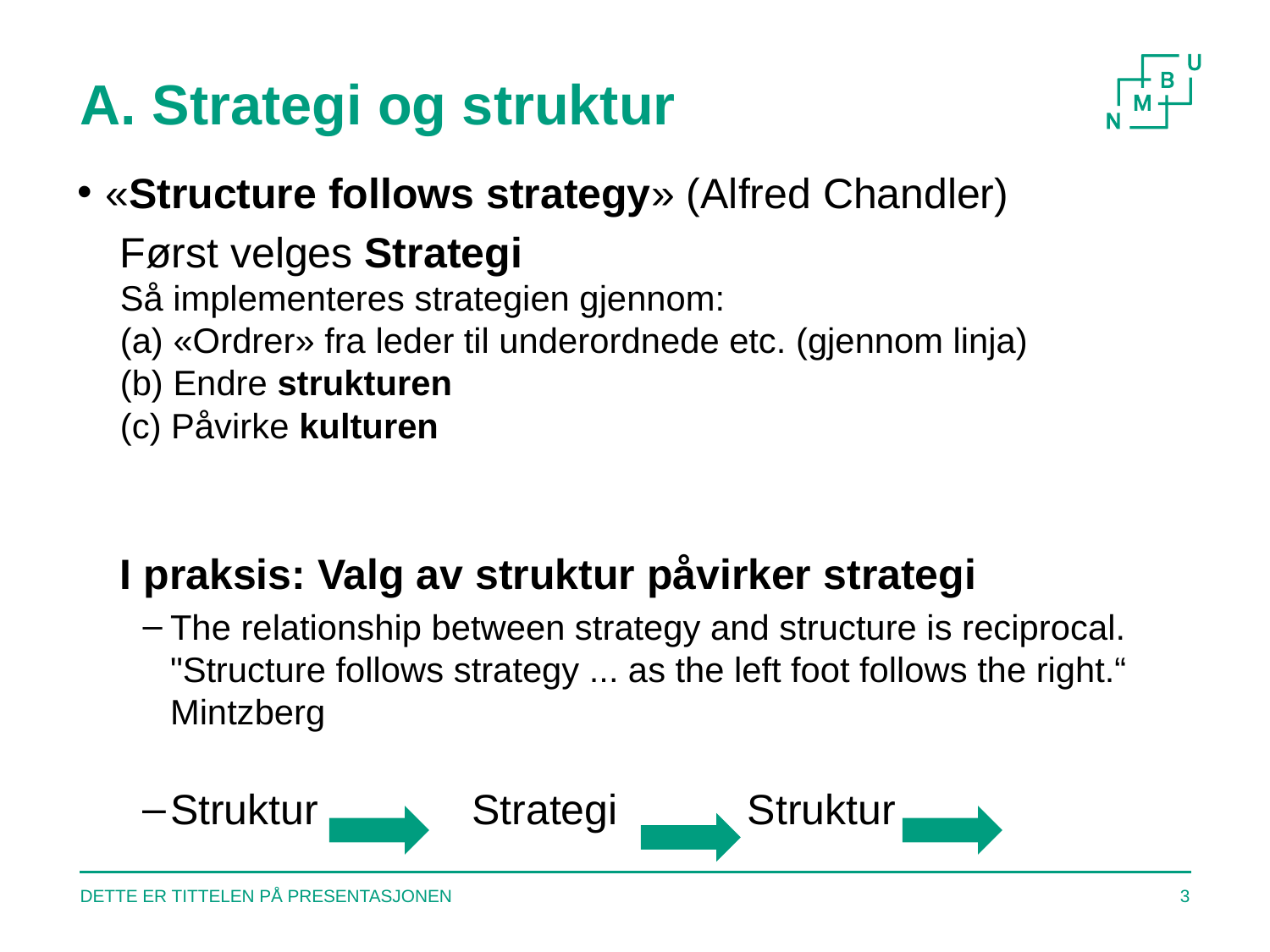

# A. Strategi og struktur
«Structure follows strategy» (Alfred Chandler)
Først velges Strategi
Så implementeres strategien gjennom:
(a) «Ordrer» fra leder til underordnede etc. (gjennom linja)
(b) Endre strukturen
(c) Påvirke kulturen
I praksis: Valg av struktur påvirker strategi
The relationship between strategy and structure is reciprocal. "Structure follows strategy ... as the left foot follows the right.“
Mintzberg
Struktur             Strategi           Struktur

3
DETTE ER TITTELEN PÅ PRESENTASJONEN